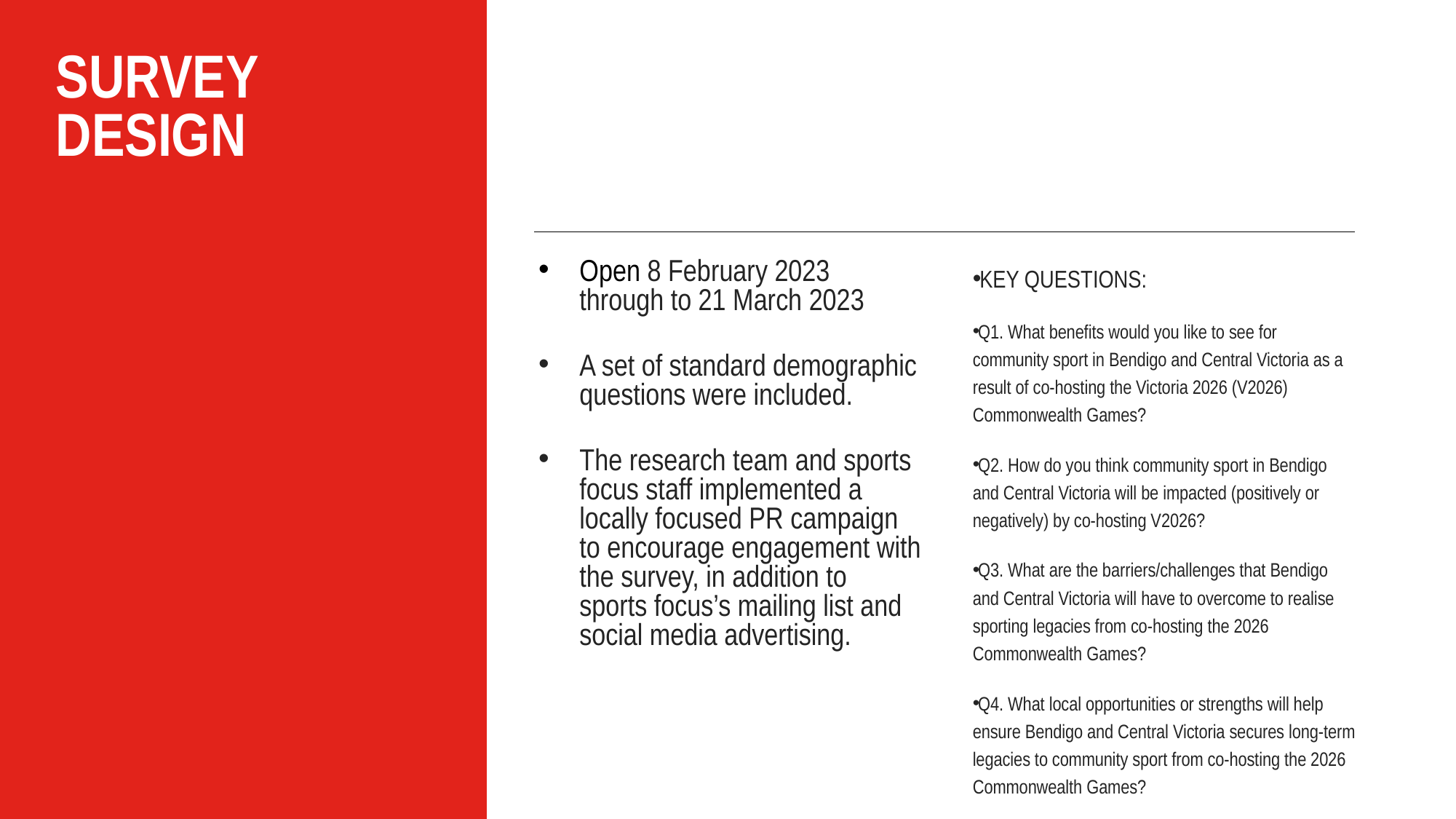

# survey design
Key Questions:
Q1. What benefits would you like to see for community sport in Bendigo and Central Victoria as a result of co-hosting the Victoria 2026 (V2026) Commonwealth Games?
Q2. How do you think community sport in Bendigo and Central Victoria will be impacted (positively or negatively) by co-hosting V2026?
Q3. What are the barriers/challenges that Bendigo and Central Victoria will have to overcome to realise sporting legacies from co-hosting the 2026 Commonwealth Games?
Q4. What local opportunities or strengths will help ensure Bendigo and Central Victoria secures long-term legacies to community sport from co-hosting the 2026 Commonwealth Games?

Open 8 February 2023 through to 21 March 2023
A set of standard demographic questions were included.
The research team and sports focus staff implemented a locally focused PR campaign to encourage engagement with the survey, in addition to sports focus’s mailing list and social media advertising.